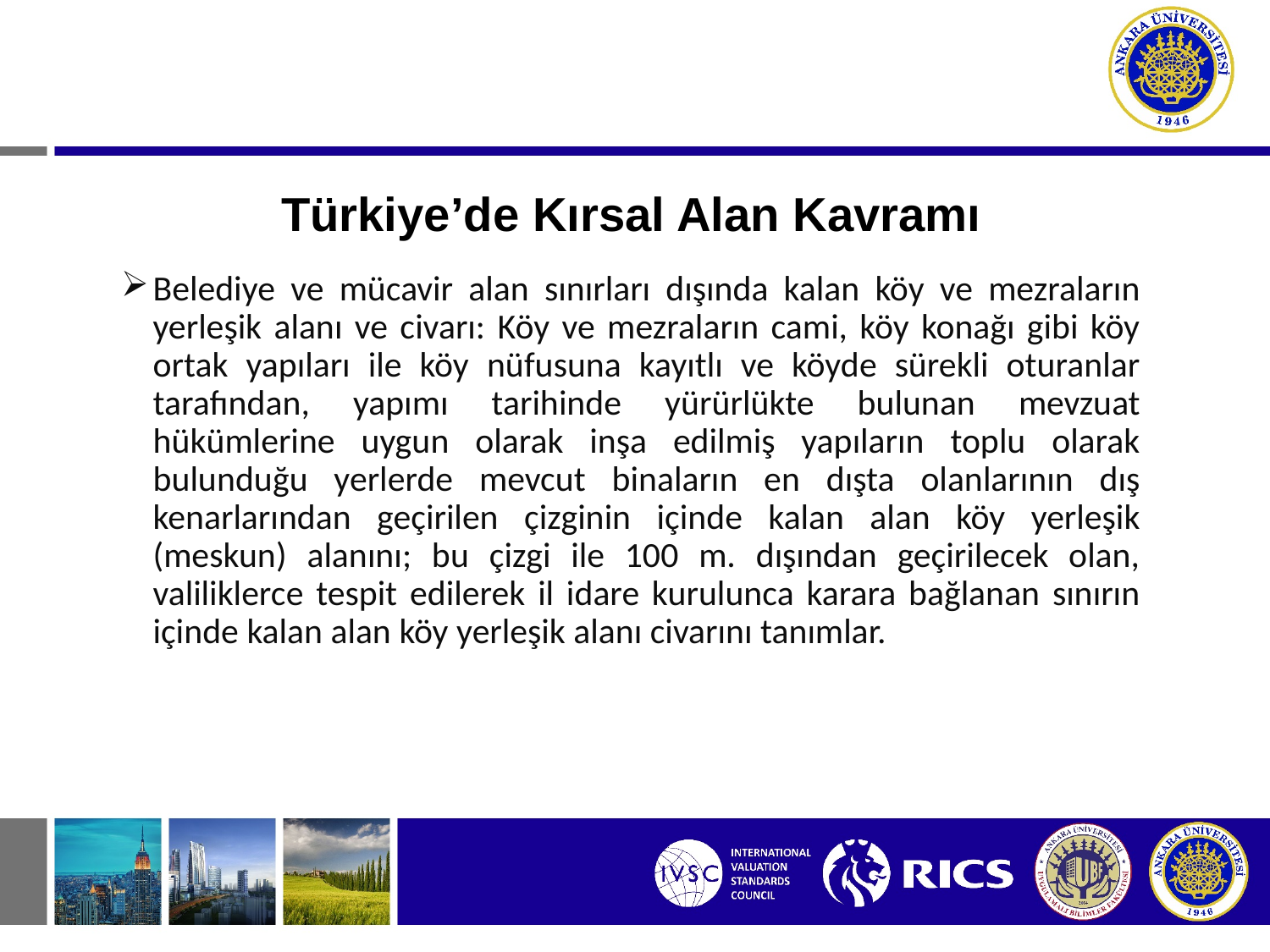

# Türkiye’de Kırsal Alan Kavramı
Belediye ve mücavir alan sınırları dışında kalan köy ve mezraların yerleşik alanı ve civarı: Köy ve mezraların cami, köy konağı gibi köy ortak yapıları ile köy nüfusuna kayıtlı ve köyde sürekli oturanlar tarafından, yapımı tarihinde yürürlükte bulunan mevzuat hükümlerine uygun olarak inşa edilmiş yapıların toplu olarak bulunduğu yerlerde mevcut binaların en dışta olanlarının dış kenarlarından geçirilen çizginin içinde kalan alan köy yerleşik (meskun) alanını; bu çizgi ile 100 m. dışından geçirilecek olan, valiliklerce tespit edilerek il idare kurulunca karara bağlanan sınırın içinde kalan alan köy yerleşik alanı civarını tanımlar.